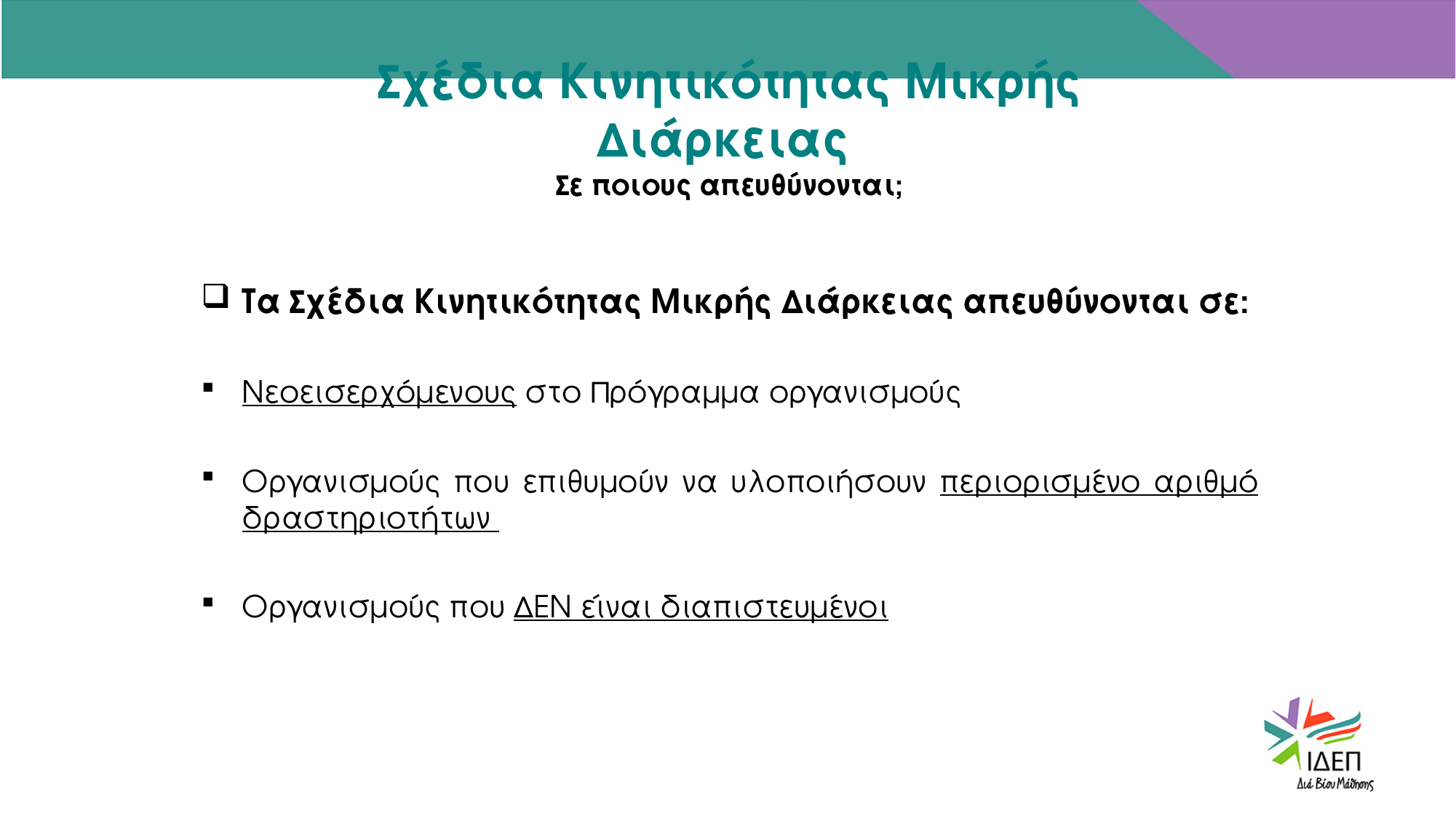

Σχέδια Κινητικότητας Μικρής Διάρκειας
Σε ποιους απευθύνονται;

Τα Σχέδια Κινητικότητας Μικρής Διάρκειας απευθύνονται σε:

Νεοεισερχόμενους στο Πρόγραμμα οργανισμούς

Οργανισμούς που επιθυμούν να υλοποιήσουν περιορισμένο αριθμό δραστηριοτήτων

Οργανισμούς που ΔΕΝ είναι διαπιστευμένοι